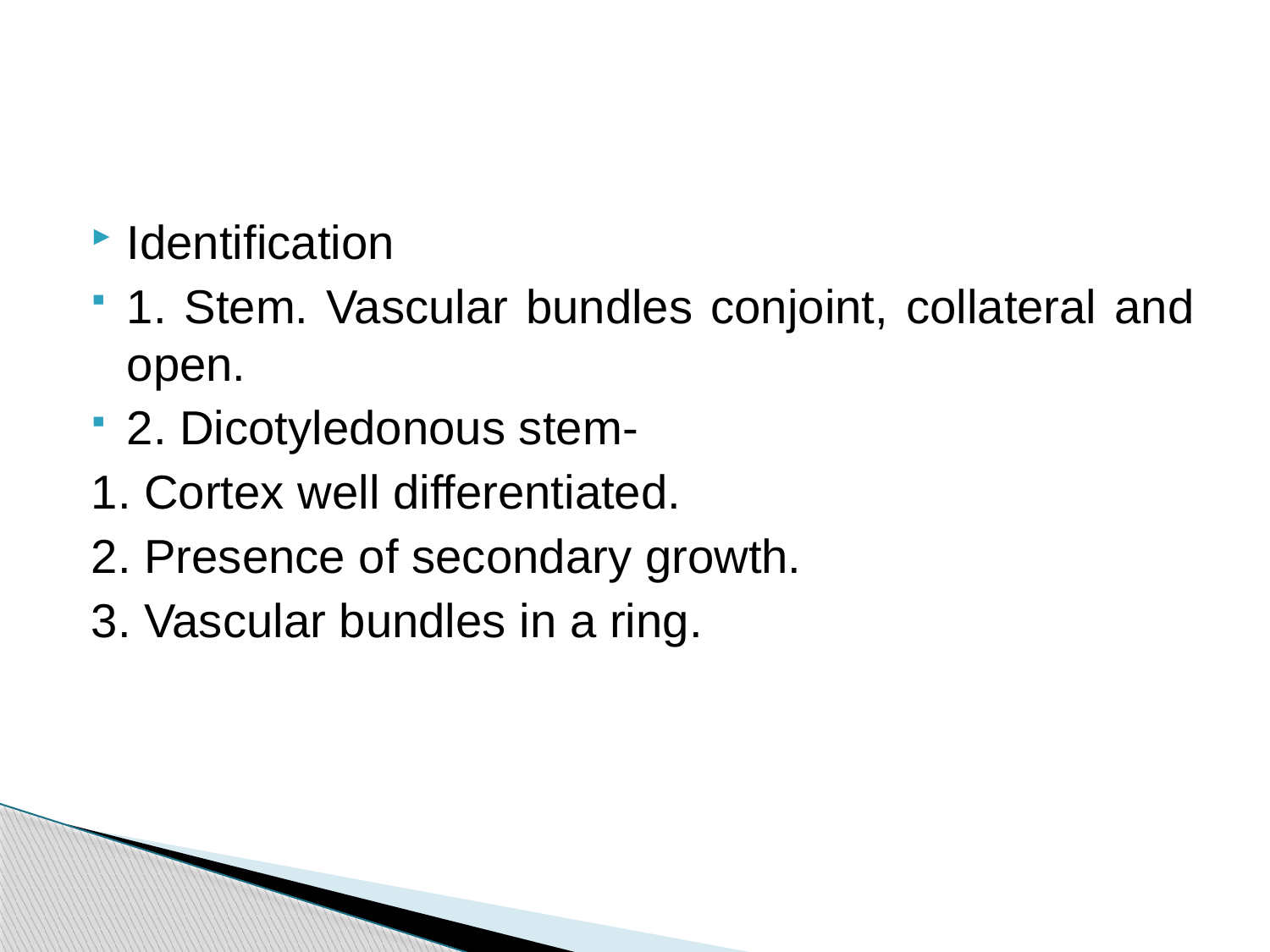

Identification
1. Stem. Vascular bundles conjoint, collateral and open.
2. Dicotyledonous stem-
1. Cortex well differentiated.
2. Presence of secondary growth.
3. Vascular bundles in a ring.